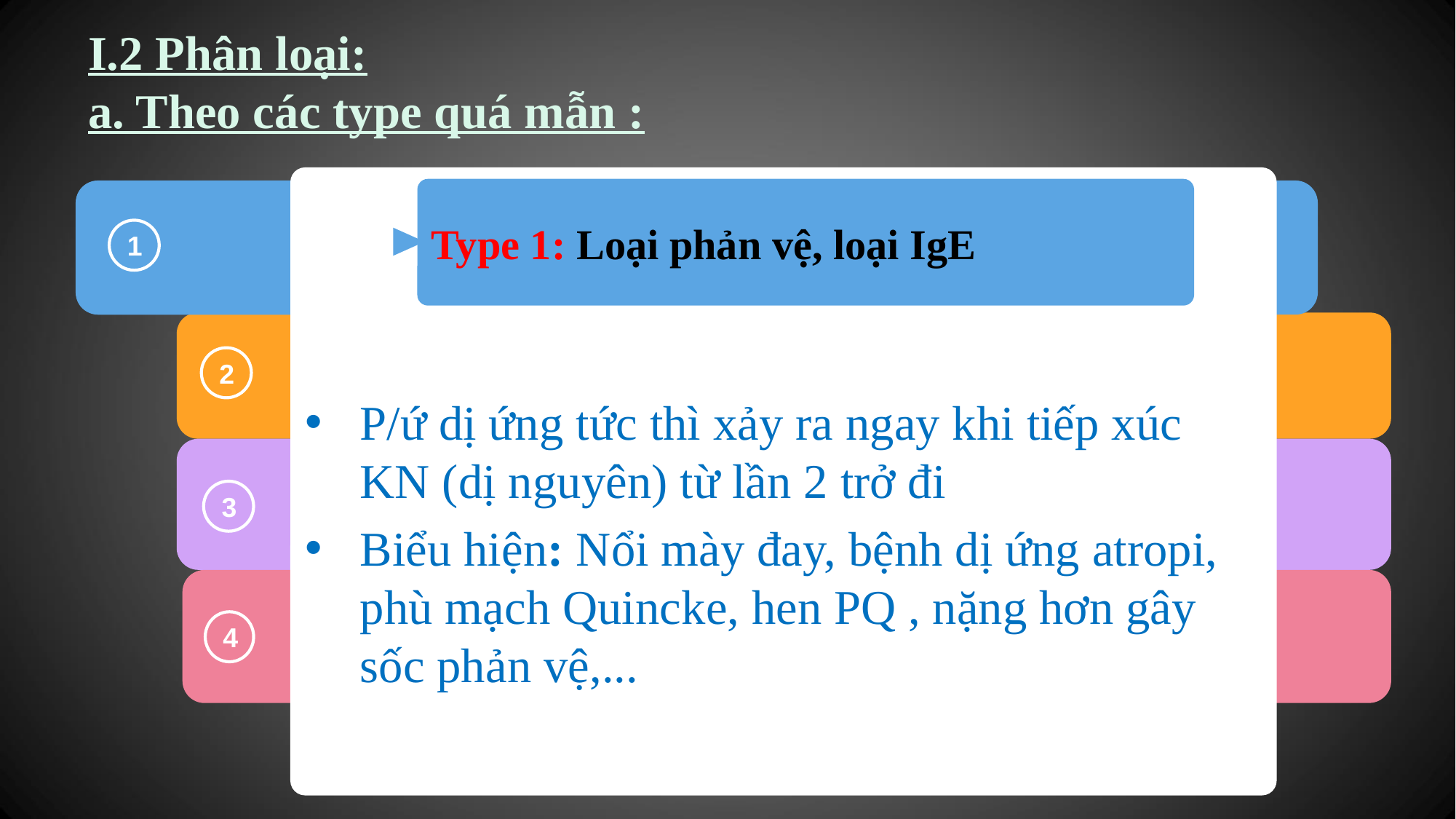

I.2 Phân loại:
a. Theo các type quá mẫn :

P/ứ dị ứng tức thì xảy ra ngay khi tiếp xúc  KN (dị nguyên) từ lần 2 trở đi
Biểu hiện: Nổi mày đay, bệnh dị ứng atropi, phù mạch Quincke, hen PQ , nặng hơn gây sốc phản vệ,...

Type 1: Loại phản vệ, loại IgE

1

2

3

4